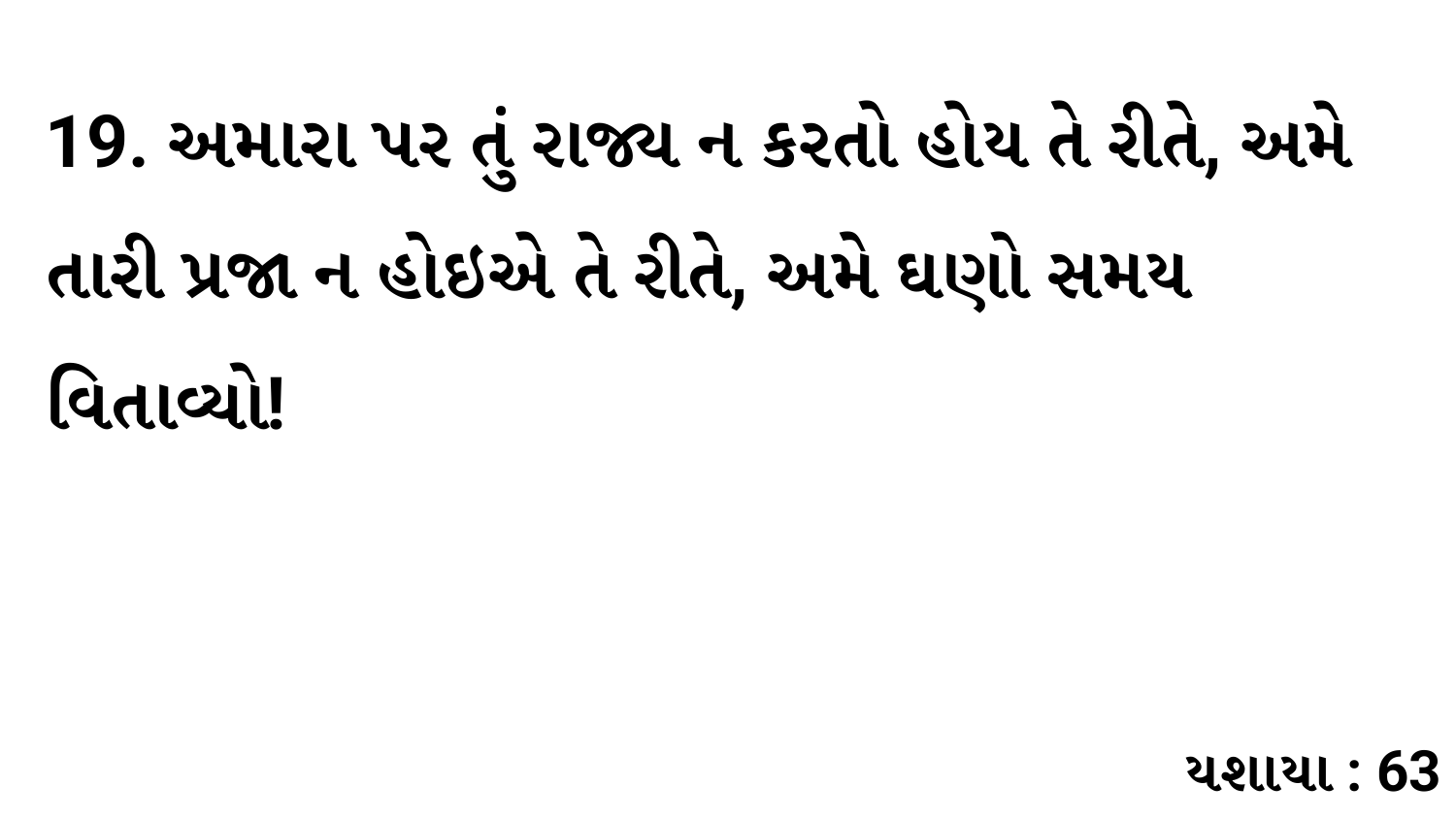

19. અમારા પર તું રાજ્ય ન કરતો હોય તે રીતે, અમે તારી પ્રજા ન હોઇએ તે રીતે, અમે ઘણો સમય વિતાવ્યો!
યશાયા : 63